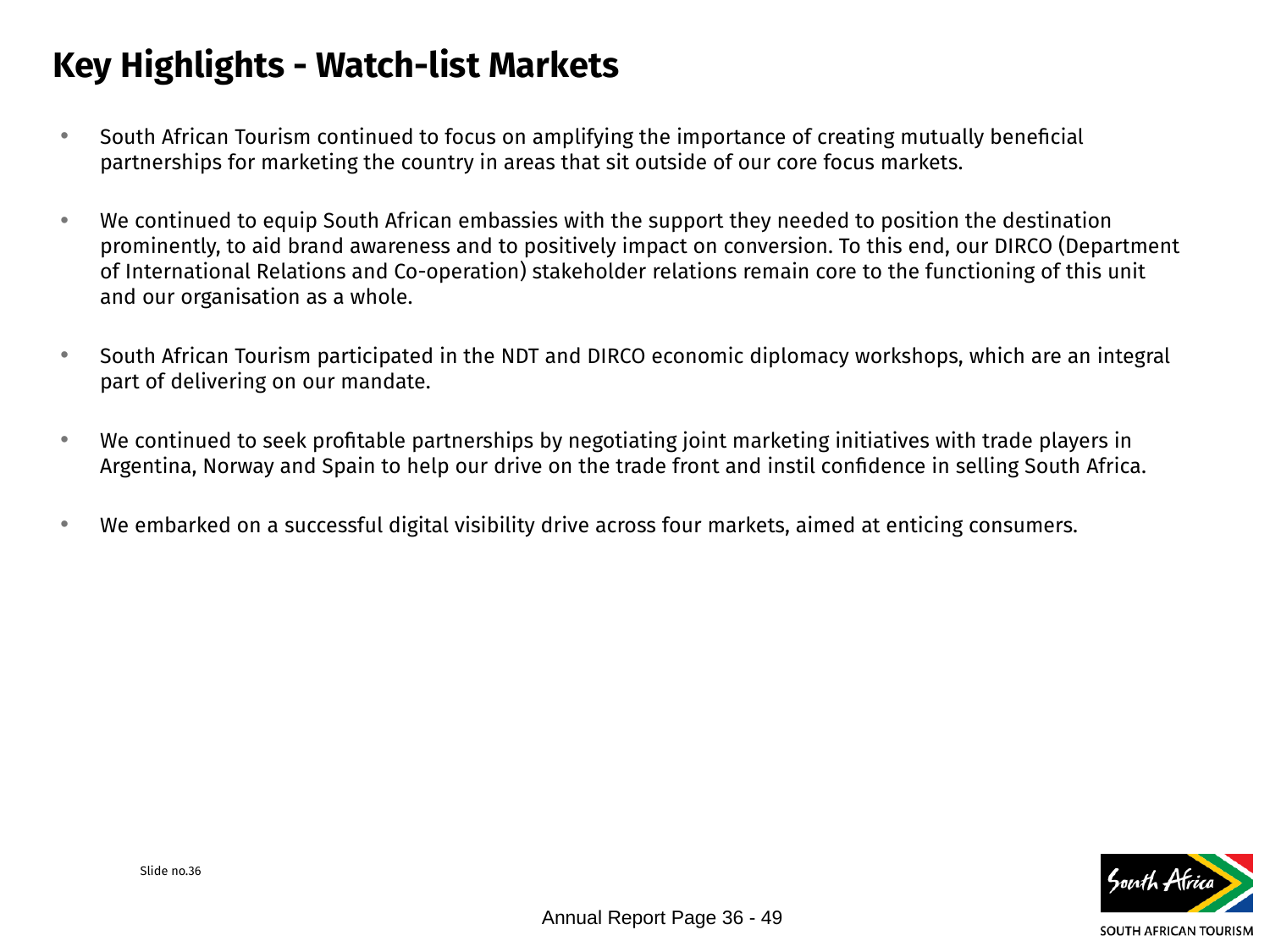

# Key Highlights - Watch-list Markets
South African Tourism continued to focus on amplifying the importance of creating mutually beneficial partnerships for marketing the country in areas that sit outside of our core focus markets.

We continued to equip South African embassies with the support they needed to position the destination prominently, to aid brand awareness and to positively impact on conversion. To this end, our DIRCO (Department of International Relations and Co-operation) stakeholder relations remain core to the functioning of this unit and our organisation as a whole.

South African Tourism participated in the NDT and DIRCO economic diplomacy workshops, which are an integral part of delivering on our mandate.

We continued to seek profitable partnerships by negotiating joint marketing initiatives with trade players in Argentina, Norway and Spain to help our drive on the trade front and instil confidence in selling South Africa.

We embarked on a successful digital visibility drive across four markets, aimed at enticing consumers.

Slide no.36
Annual Report Page 36 - 49